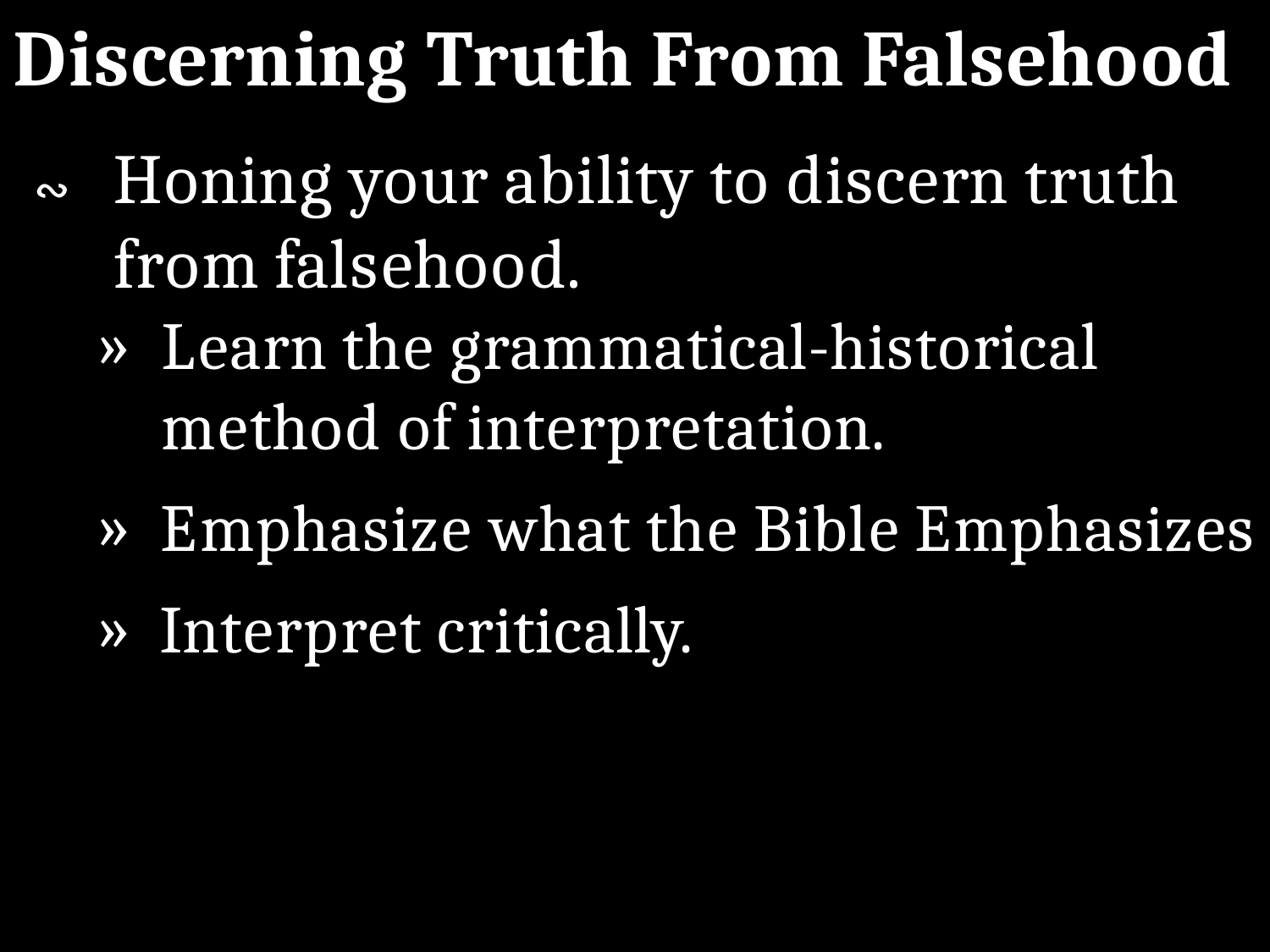

Discerning Truth From Falsehood
∾	Honing your ability to discern truth from falsehood.
Learn the grammatical-historical method of interpretation.
Emphasize what the Bible Emphasizes
Interpret critically.